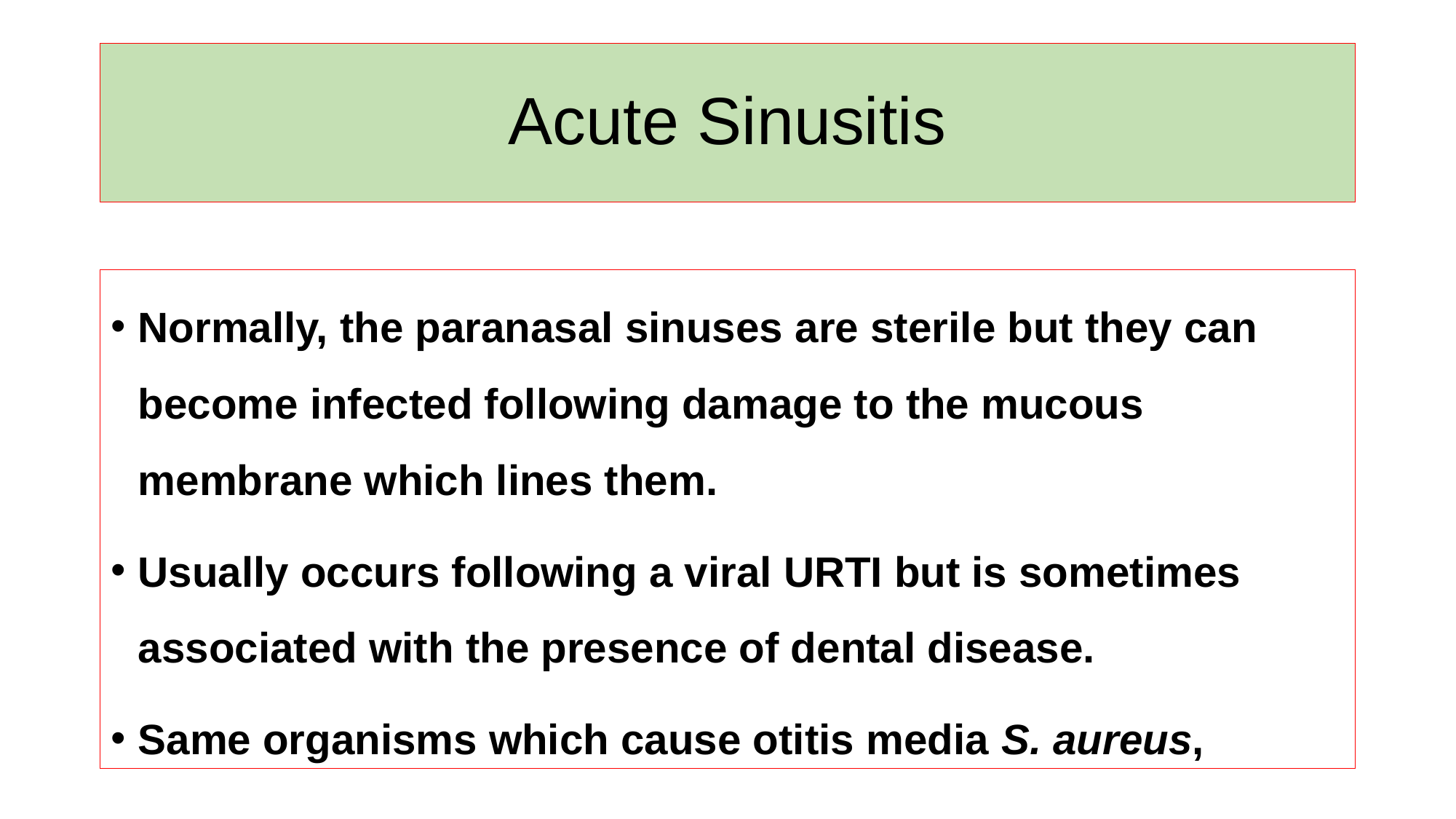

# Acute Sinusitis
Normally, the paranasal sinuses are sterile but they can become infected following damage to the mucous membrane which lines them.
Usually occurs following a viral URTI but is sometimes associated with the presence of dental disease.
Same organisms which cause otitis media S. aureus,